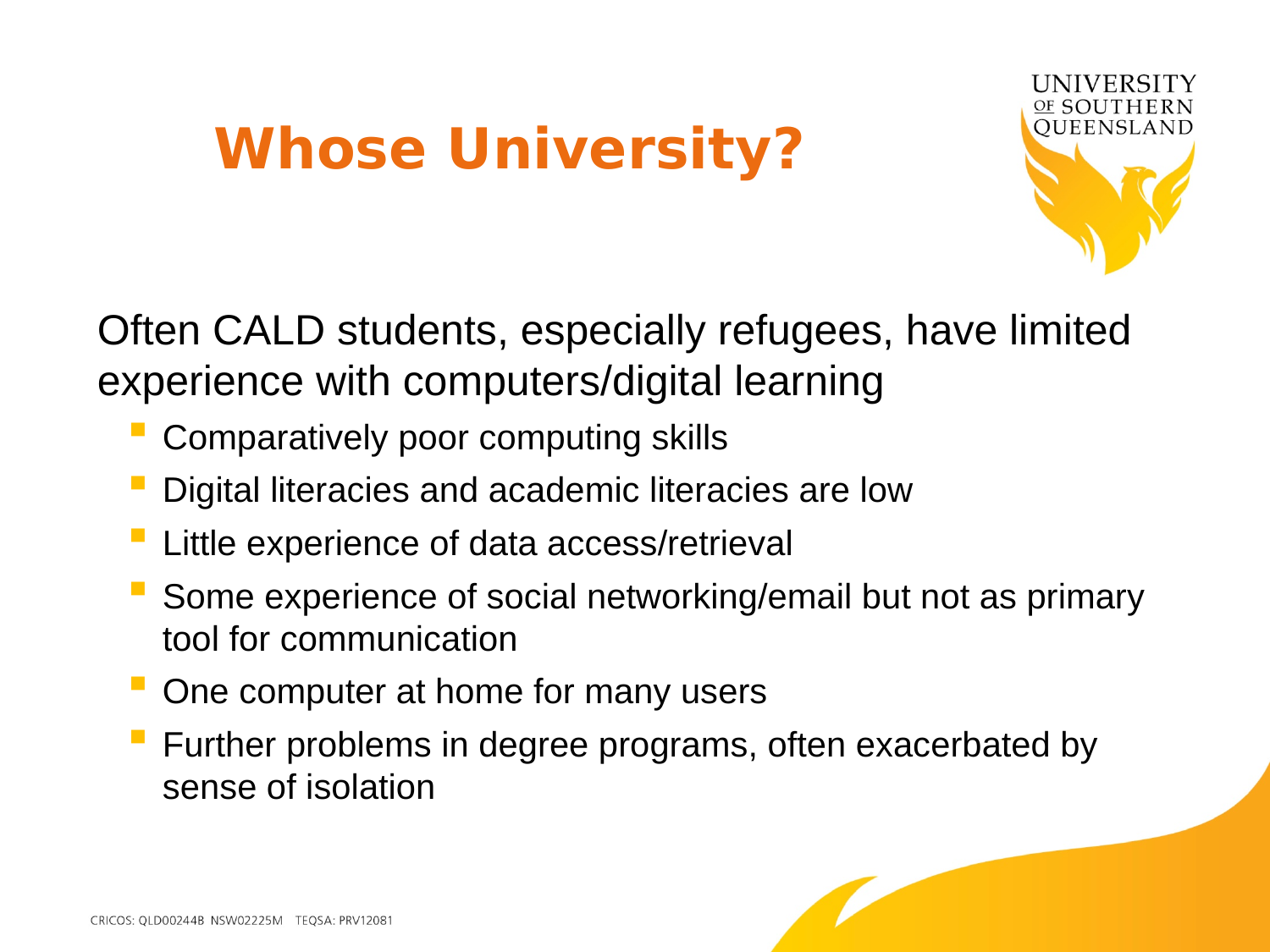

# Whose University?
Often CALD students, especially refugees, have limited experience with computers/digital learning
Comparatively poor computing skills
Digital literacies and academic literacies are low
Little experience of data access/retrieval
Some experience of social networking/email but not as primary tool for communication
One computer at home for many users
Further problems in degree programs, often exacerbated by sense of isolation